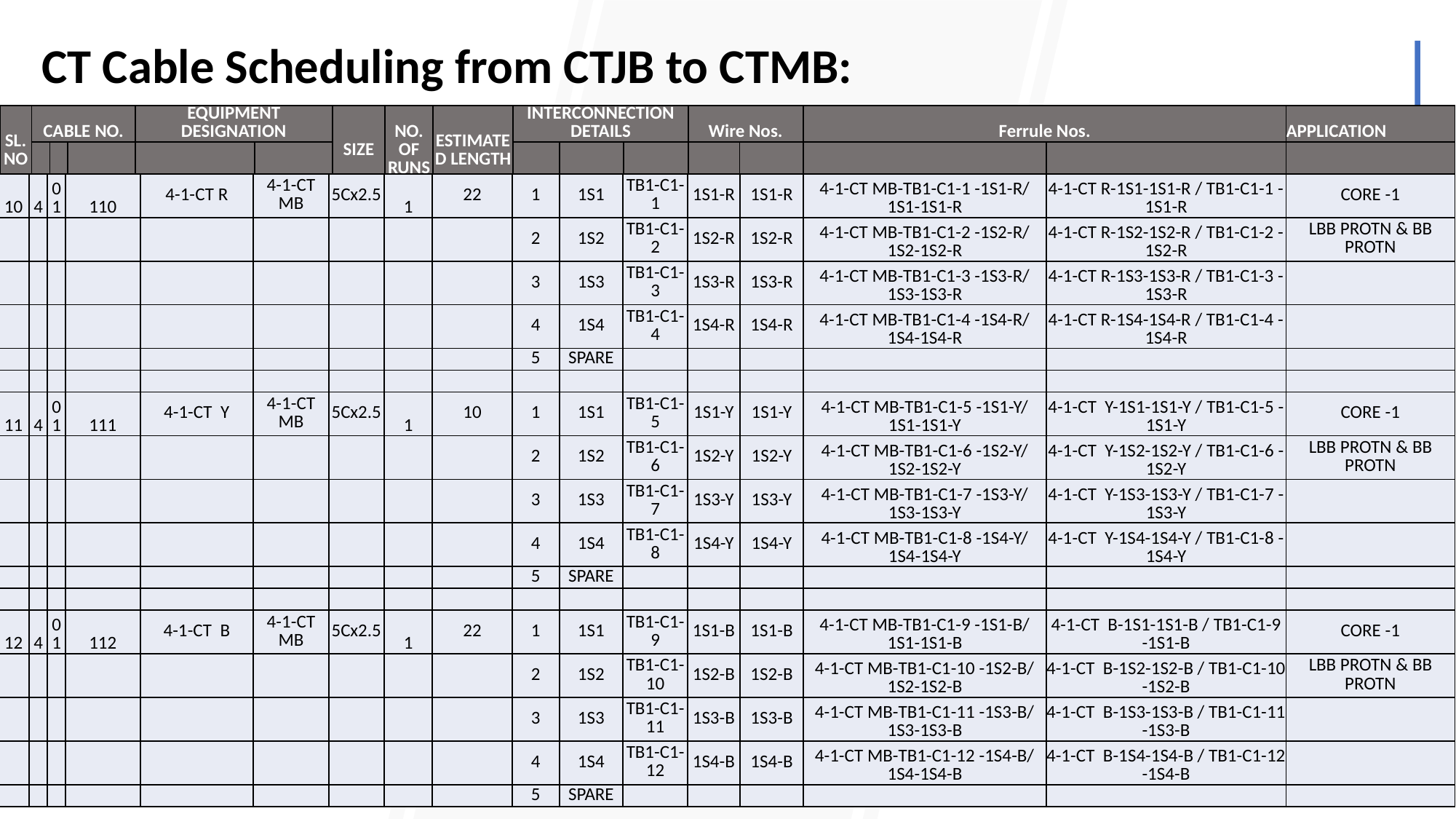

CT Cable Scheduling from CTJB to CTMB:

| SL. NO | CABLE NO. |  |  | EQUIPMENT DESIGNATION |  | SIZE | NO. OF RUNS | ESTIMATED LENGTH | INTERCONNECTION DETAILS |  |  | Wire Nos. |  | Ferrule Nos. |  | APPLICATION |
| --- | --- | --- | --- | --- | --- | --- | --- | --- | --- | --- | --- | --- | --- | --- | --- | --- |
|  |  |  |  | FROM | TO |  |  |  | CORE | FROM | TO | FROM | TO | FROM | TO |  |
| 10 | 4 | 01 | 110 | 4-1-CT R | 4-1-CT MB | 5Cx2.5 | 1 | 22 | 1 | 1S1 | TB1-C1-1 | 1S1-R | 1S1-R | 4-1-CT MB-TB1-C1-1 -1S1-R/ 1S1-1S1-R | 4-1-CT R-1S1-1S1-R / TB1-C1-1 -1S1-R | CORE -1 |
| --- | --- | --- | --- | --- | --- | --- | --- | --- | --- | --- | --- | --- | --- | --- | --- | --- |
|  |  |  |  |  |  |  |  |  | 2 | 1S2 | TB1-C1-2 | 1S2-R | 1S2-R | 4-1-CT MB-TB1-C1-2 -1S2-R/ 1S2-1S2-R | 4-1-CT R-1S2-1S2-R / TB1-C1-2 -1S2-R | LBB PROTN & BB PROTN |
|  |  |  |  |  |  |  |  |  | 3 | 1S3 | TB1-C1-3 | 1S3-R | 1S3-R | 4-1-CT MB-TB1-C1-3 -1S3-R/ 1S3-1S3-R | 4-1-CT R-1S3-1S3-R / TB1-C1-3 -1S3-R |  |
|  |  |  |  |  |  |  |  |  | 4 | 1S4 | TB1-C1-4 | 1S4-R | 1S4-R | 4-1-CT MB-TB1-C1-4 -1S4-R/ 1S4-1S4-R | 4-1-CT R-1S4-1S4-R / TB1-C1-4 -1S4-R |  |
|  |  |  |  |  |  |  |  |  | 5 | SPARE |  |  |  |  |  |  |
|  |  |  |  |  |  |  |  |  |  |  |  |  |  |  |  |  |
| 11 | 4 | 01 | 111 | 4-1-CT Y | 4-1-CT MB | 5Cx2.5 | 1 | 10 | 1 | 1S1 | TB1-C1-5 | 1S1-Y | 1S1-Y | 4-1-CT MB-TB1-C1-5 -1S1-Y/ 1S1-1S1-Y | 4-1-CT Y-1S1-1S1-Y / TB1-C1-5 -1S1-Y | CORE -1 |
|  |  |  |  |  |  |  |  |  | 2 | 1S2 | TB1-C1-6 | 1S2-Y | 1S2-Y | 4-1-CT MB-TB1-C1-6 -1S2-Y/ 1S2-1S2-Y | 4-1-CT Y-1S2-1S2-Y / TB1-C1-6 -1S2-Y | LBB PROTN & BB PROTN |
|  |  |  |  |  |  |  |  |  | 3 | 1S3 | TB1-C1-7 | 1S3-Y | 1S3-Y | 4-1-CT MB-TB1-C1-7 -1S3-Y/ 1S3-1S3-Y | 4-1-CT Y-1S3-1S3-Y / TB1-C1-7 -1S3-Y |  |
|  |  |  |  |  |  |  |  |  | 4 | 1S4 | TB1-C1-8 | 1S4-Y | 1S4-Y | 4-1-CT MB-TB1-C1-8 -1S4-Y/ 1S4-1S4-Y | 4-1-CT Y-1S4-1S4-Y / TB1-C1-8 -1S4-Y |  |
|  |  |  |  |  |  |  |  |  | 5 | SPARE |  |  |  |  |  |  |
|  |  |  |  |  |  |  |  |  |  |  |  |  |  |  |  |  |
| 12 | 4 | 01 | 112 | 4-1-CT B | 4-1-CT MB | 5Cx2.5 | 1 | 22 | 1 | 1S1 | TB1-C1-9 | 1S1-B | 1S1-B | 4-1-CT MB-TB1-C1-9 -1S1-B/ 1S1-1S1-B | 4-1-CT B-1S1-1S1-B / TB1-C1-9 -1S1-B | CORE -1 |
|  |  |  |  |  |  |  |  |  | 2 | 1S2 | TB1-C1-10 | 1S2-B | 1S2-B | 4-1-CT MB-TB1-C1-10 -1S2-B/ 1S2-1S2-B | 4-1-CT B-1S2-1S2-B / TB1-C1-10 -1S2-B | LBB PROTN & BB PROTN |
|  |  |  |  |  |  |  |  |  | 3 | 1S3 | TB1-C1-11 | 1S3-B | 1S3-B | 4-1-CT MB-TB1-C1-11 -1S3-B/ 1S3-1S3-B | 4-1-CT B-1S3-1S3-B / TB1-C1-11 -1S3-B |  |
|  |  |  |  |  |  |  |  |  | 4 | 1S4 | TB1-C1-12 | 1S4-B | 1S4-B | 4-1-CT MB-TB1-C1-12 -1S4-B/ 1S4-1S4-B | 4-1-CT B-1S4-1S4-B / TB1-C1-12 -1S4-B |  |
|  |  |  |  |  |  |  |  |  | 5 | SPARE |  |  |  |  |  |  |